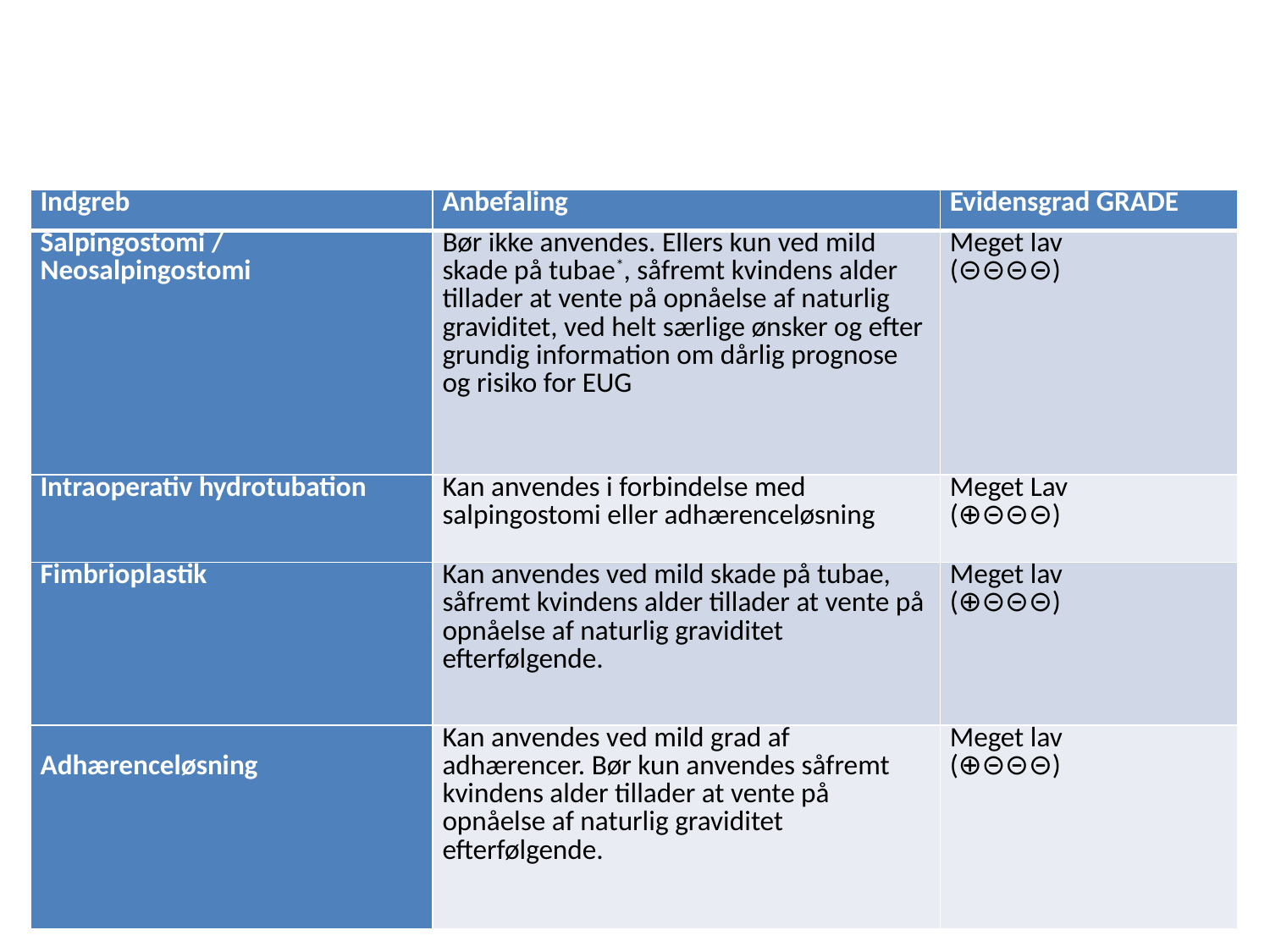

| Indgreb | Anbefaling | Evidensgrad GRADE |
| --- | --- | --- |
| Salpingostomi / Neosalpingostomi | Bør ikke anvendes. Ellers kun ved mild skade på tubae\*, såfremt kvindens alder tillader at vente på opnåelse af naturlig graviditet, ved helt særlige ønsker og efter grundig information om dårlig prognose og risiko for EUG | Meget lav (⊝⊝⊝⊝) |
| Intraoperativ hydrotubation | Kan anvendes i forbindelse med salpingostomi eller adhærenceløsning | Meget Lav (⊕⊝⊝⊝) |
| Fimbrioplastik | Kan anvendes ved mild skade på tubae, såfremt kvindens alder tillader at vente på opnåelse af naturlig graviditet efterfølgende. | Meget lav (⊕⊝⊝⊝) |
| Adhærenceløsning | Kan anvendes ved mild grad af adhærencer. Bør kun anvendes såfremt kvindens alder tillader at vente på opnåelse af naturlig graviditet efterfølgende. | Meget lav (⊕⊝⊝⊝) |